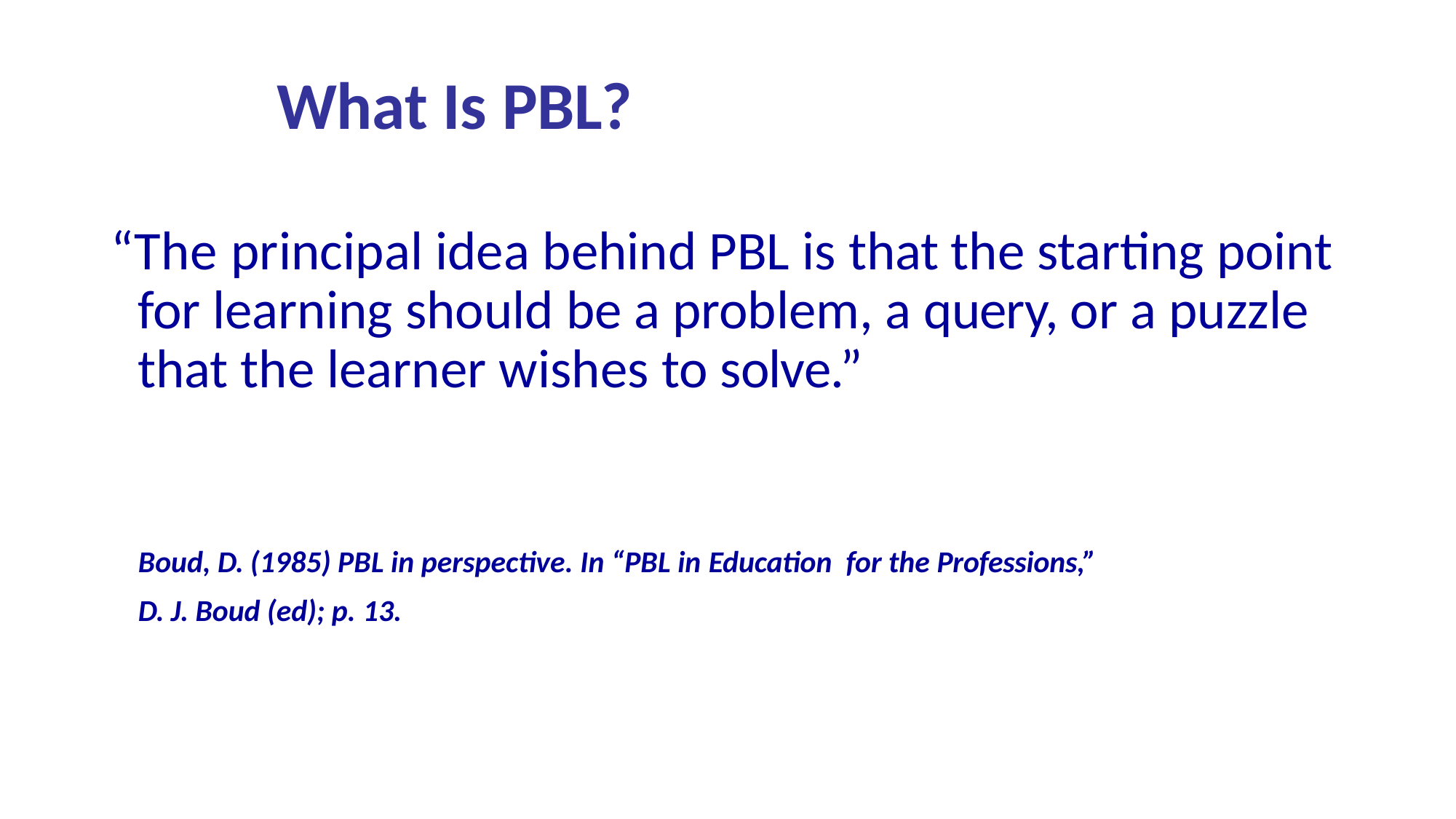

# What Is PBL?
“The principal idea behind PBL is that the starting point  for learning should be a problem, a query, or a puzzle  that the learner wishes to solve.”
Boud, D. (1985) PBL in perspective. In “PBL in Education  for the Professions,”
D. J. Boud (ed); p. 13.